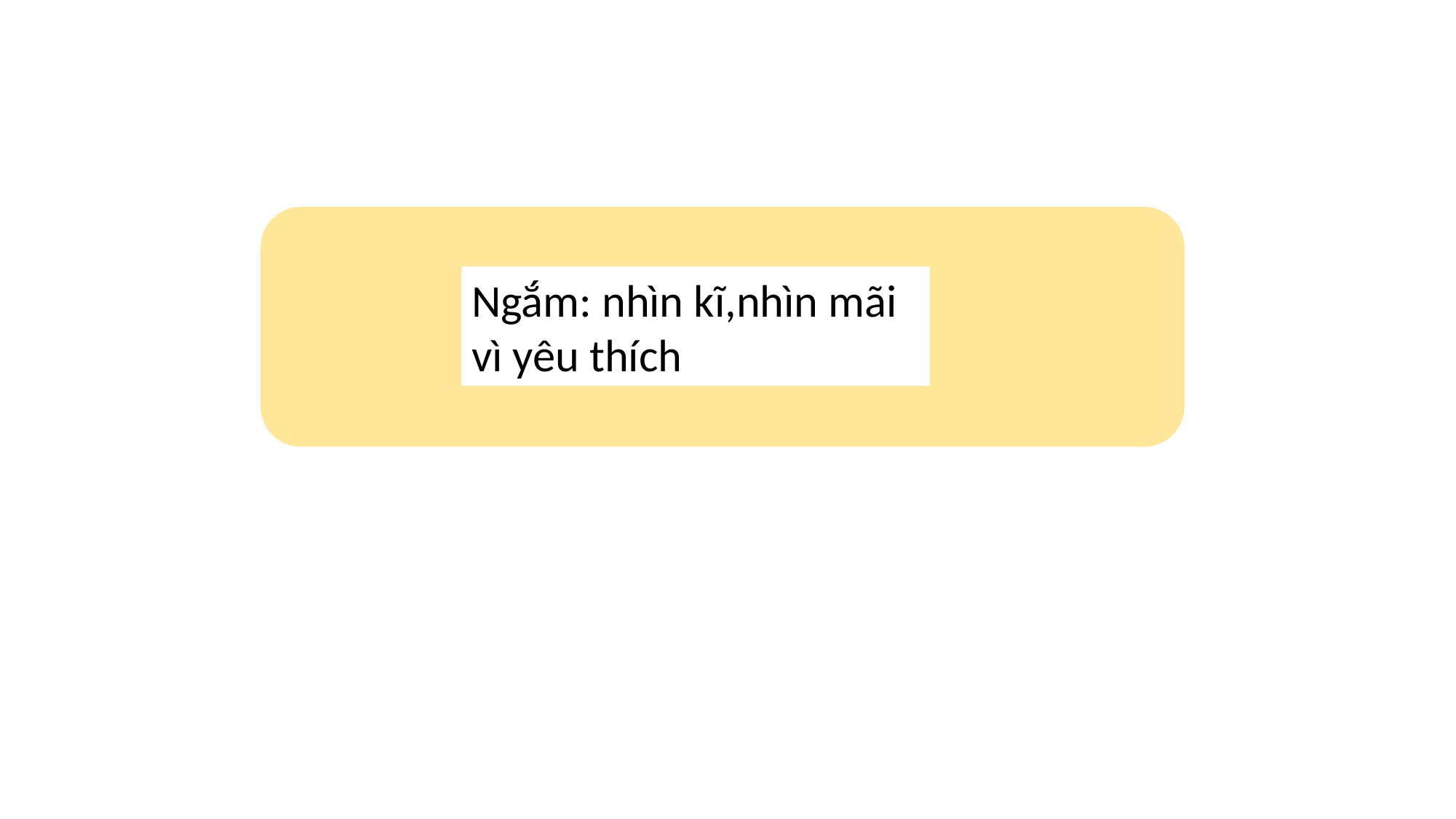

Ngắm: nhìn kĩ,nhìn mãi vì yêu thích